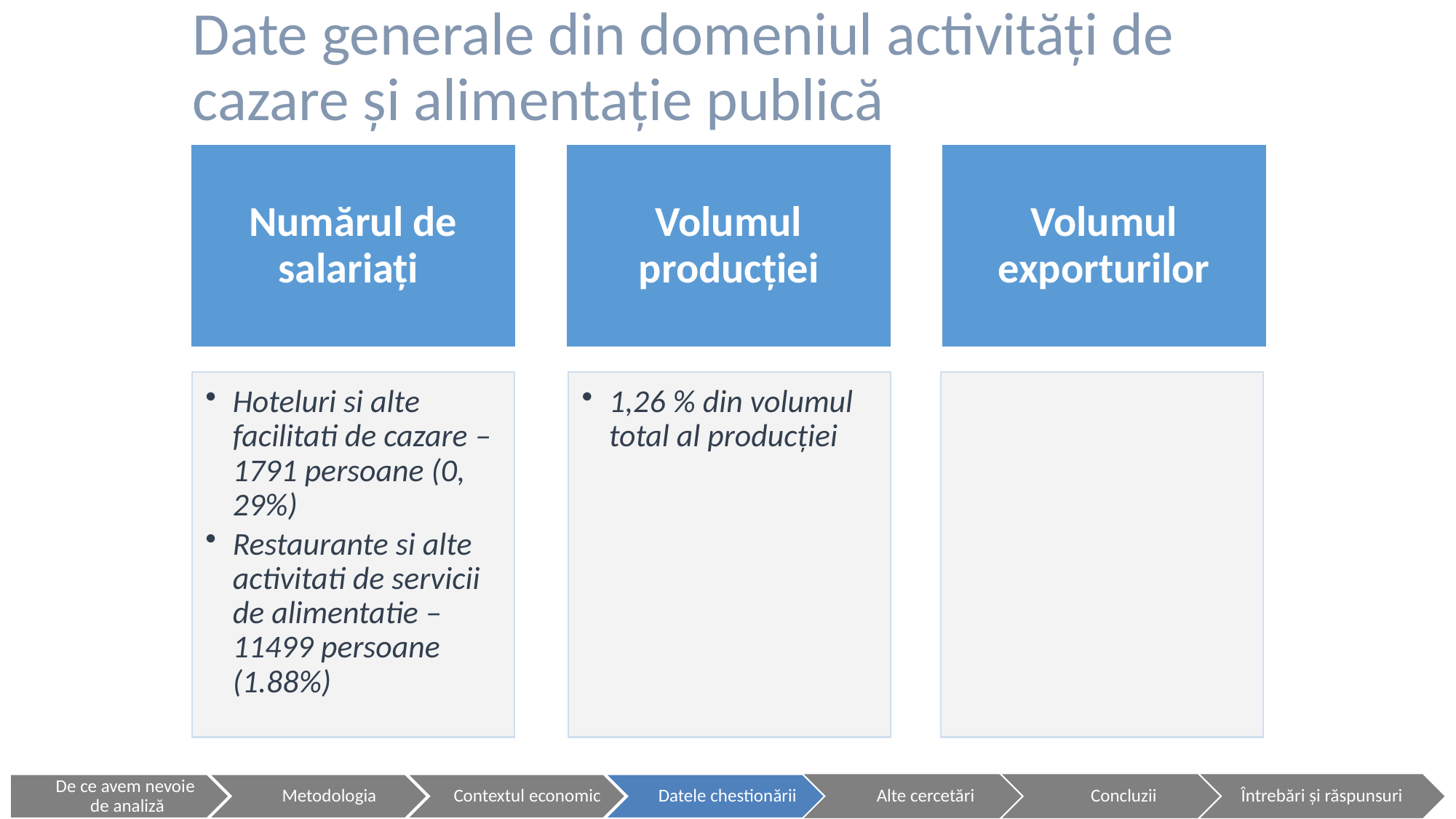

# Date generale din domeniul activități de cazare și alimentație publică

Numărul de salariați
Volumul producției
Volumul exporturilor
Hoteluri si alte facilitati de cazare – 1791 persoane (0, 29%)
Restaurante si alte activitati de servicii de alimentatie – 11499 persoane (1.88%)
1,26 % din volumul total al producției

De ce avem nevoie
de analiză
Metodologia
Contextul economic
Datele chestionării
Alte cercetări
Concluzii
Întrebări și răspunsuri